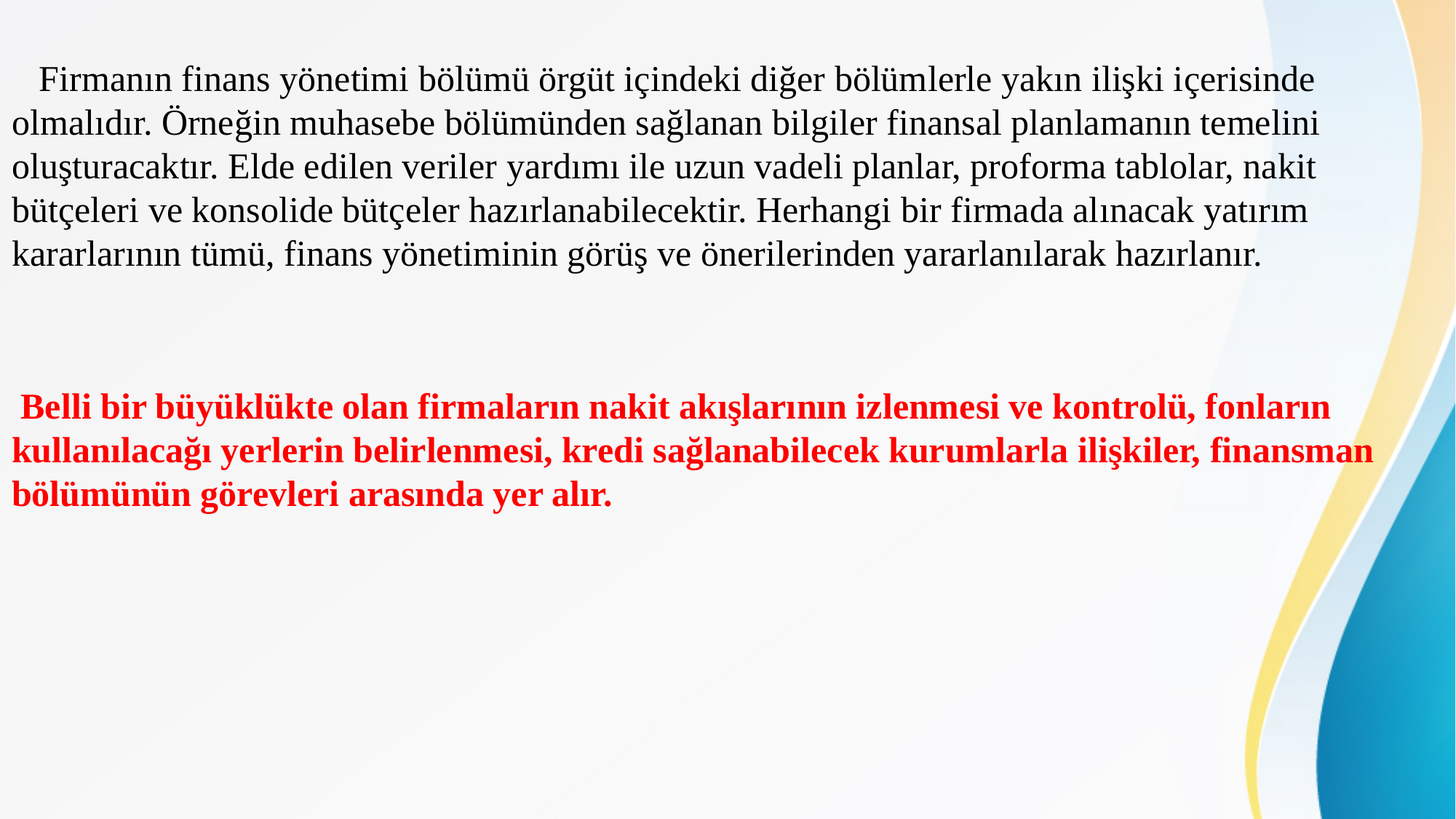

Firmanın finans yönetimi bölümü örgüt içindeki diğer bölümlerle yakın ilişki içerisinde olmalıdır. Örneğin muhasebe bölümünden sağlanan bilgiler finansal planlamanın temelini oluşturacaktır. Elde edilen veriler yardımı ile uzun vadeli planlar, proforma tablolar, nakit bütçeleri ve konsolide bütçeler hazırlanabilecektir. Herhangi bir firmada alınacak yatırım kararlarının tümü, finans yönetiminin görüş ve önerilerinden yararlanılarak hazırlanır.

 Belli bir büyüklükte olan firmaların nakit akışlarının izlenmesi ve kontrolü, fonların kullanılacağı yerlerin belirlenmesi, kredi sağlanabilecek kurumlarla ilişkiler, finansman bölümünün görevleri arasında yer alır.